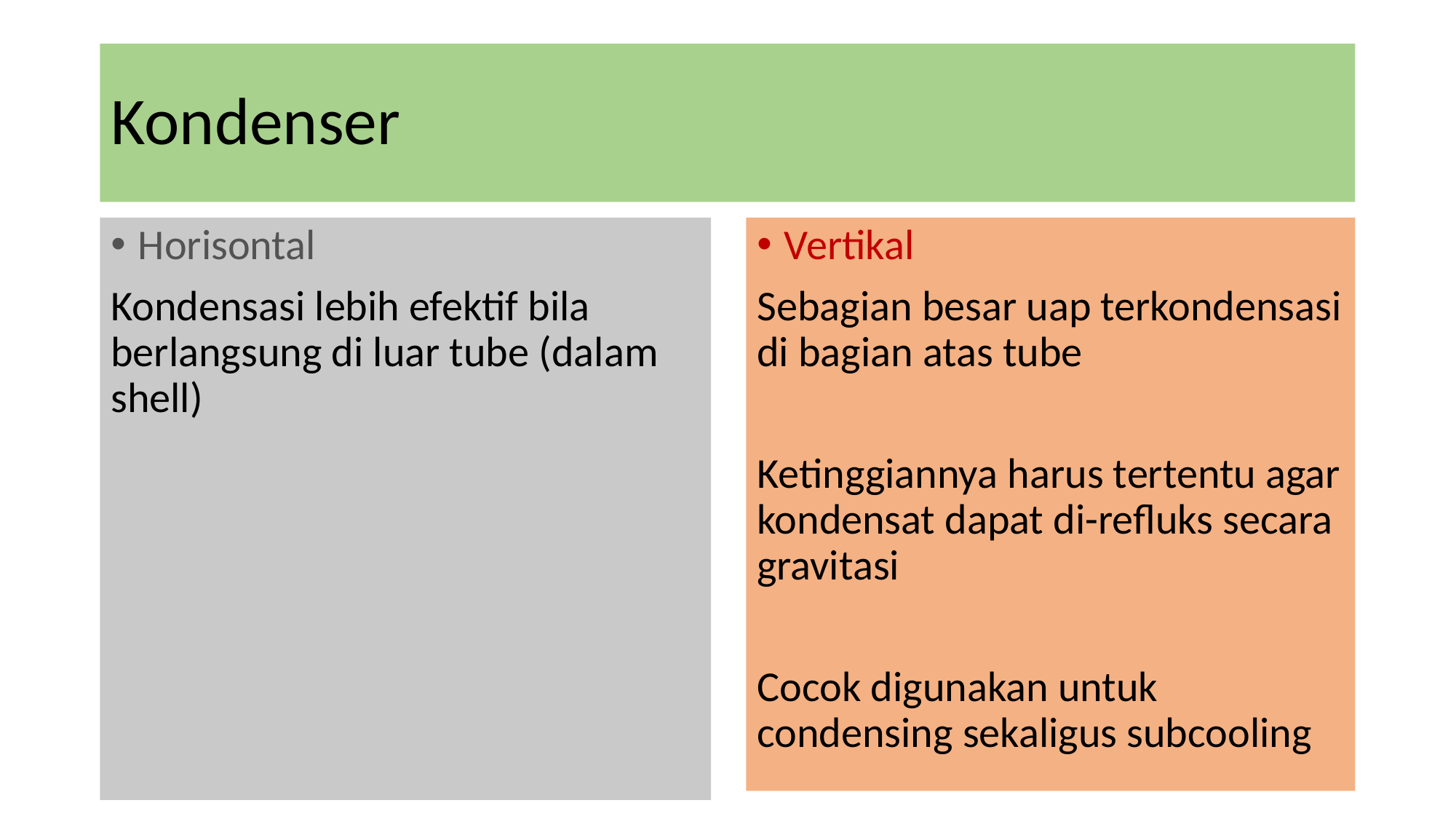

# Kondenser
Horisontal
Kondensasi lebih efektif bila berlangsung di luar tube (dalam shell)

Vertikal
Sebagian besar uap terkondensasi di bagian atas tube

Ketinggiannya harus tertentu agar kondensat dapat di-refluks secara gravitasi

Cocok digunakan untuk condensing sekaligus subcooling